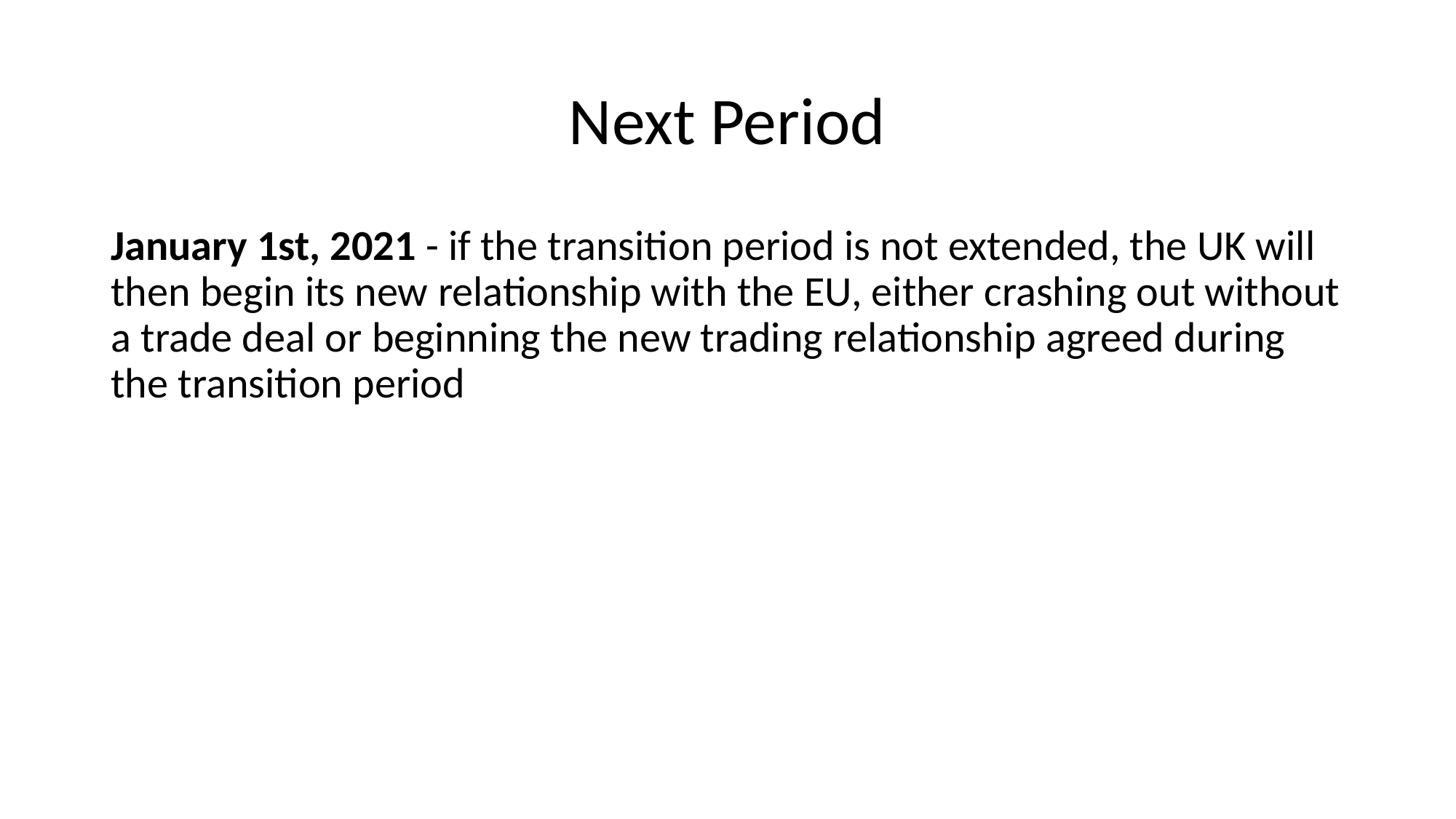

# Next Period
January 1st, 2021 - if the transition period is not extended, the UK will then begin its new relationship with the EU, either crashing out without a trade deal or beginning the new trading relationship agreed during the transition period